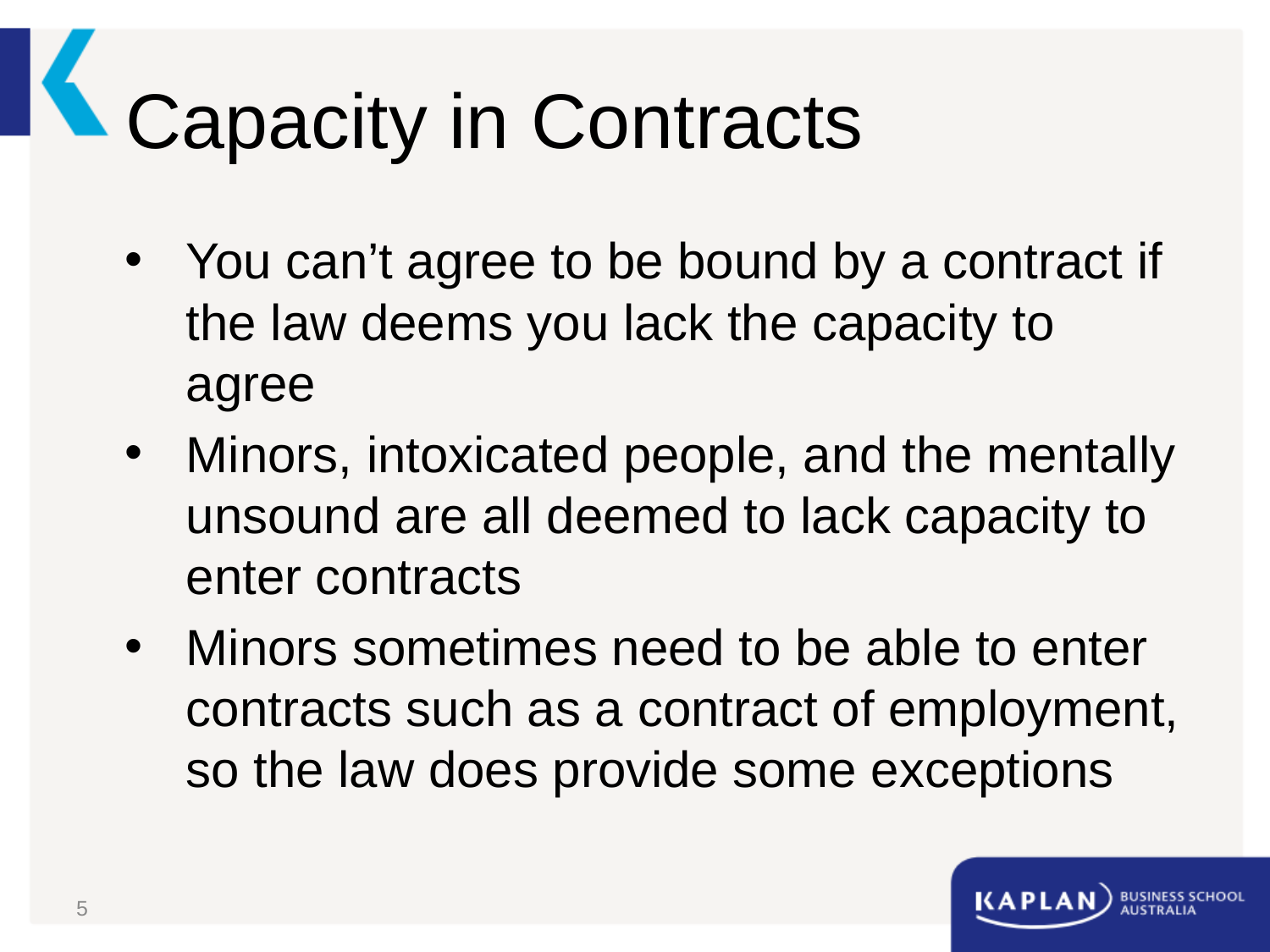

# Capacity in Contracts
You can’t agree to be bound by a contract if the law deems you lack the capacity to agree
Minors, intoxicated people, and the mentally unsound are all deemed to lack capacity to enter contracts
Minors sometimes need to be able to enter contracts such as a contract of employment, so the law does provide some exceptions
5